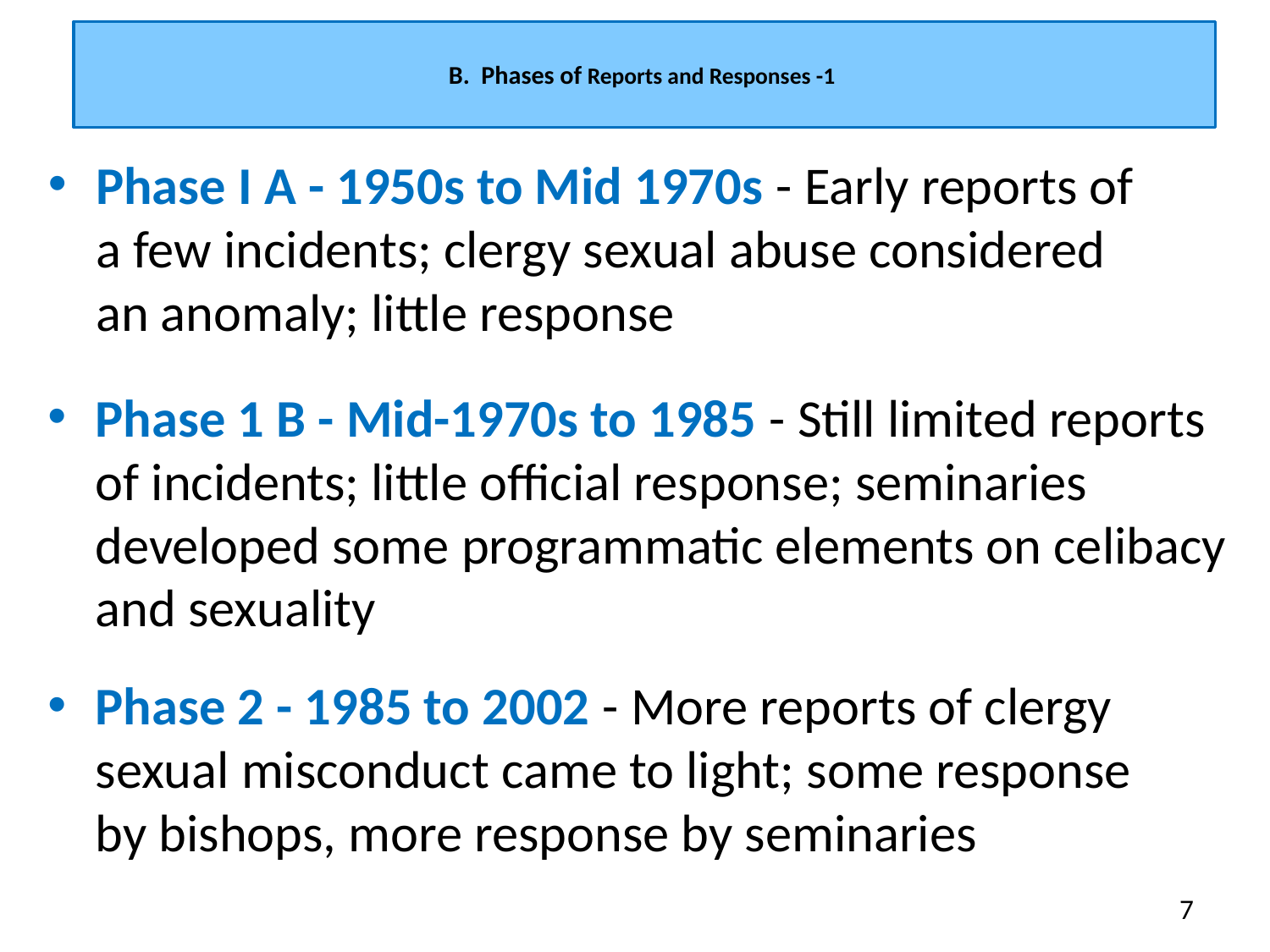

# B.  Phases of Reports and Responses -1
Phase I A - 1950s to Mid 1970s - Early reports of a few incidents; clergy sexual abuse considered an anomaly; little response
Phase 1 B - Mid-1970s to 1985 - Still limited reports of incidents; little official response; seminaries developed some programmatic elements on celibacy and sexuality
Phase 2 - 1985 to 2002 - More reports of clergy sexual misconduct came to light; some response by bishops, more response by seminaries
7